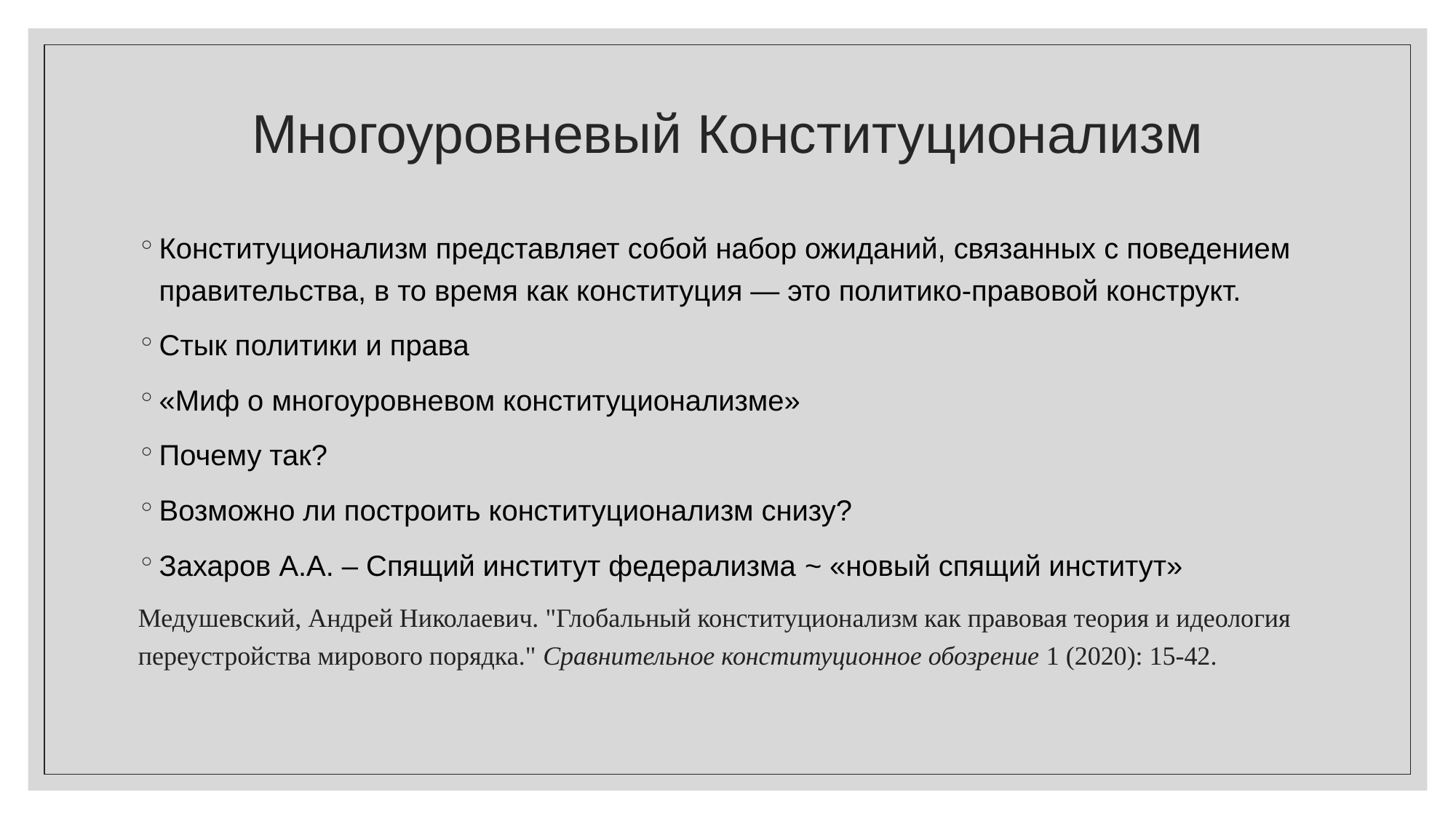

# Многоуровневый Конституционализм
Конституционализм представляет собой набор ожиданий, связанных с поведением правительства, в то время как конституция — это политико-правовой конструкт.
Стык политики и права
«Миф о многоуровневом конституционализме»
Почему так?
Возможно ли построить конституционализм снизу?
Захаров А.А. – Спящий институт федерализма ~ «новый спящий институт»
Медушевский, Андрей Николаевич. "Глобальный конституционализм как правовая теория и идеология переустройства мирового порядка." Сравнительное конституционное обозрение 1 (2020): 15-42.